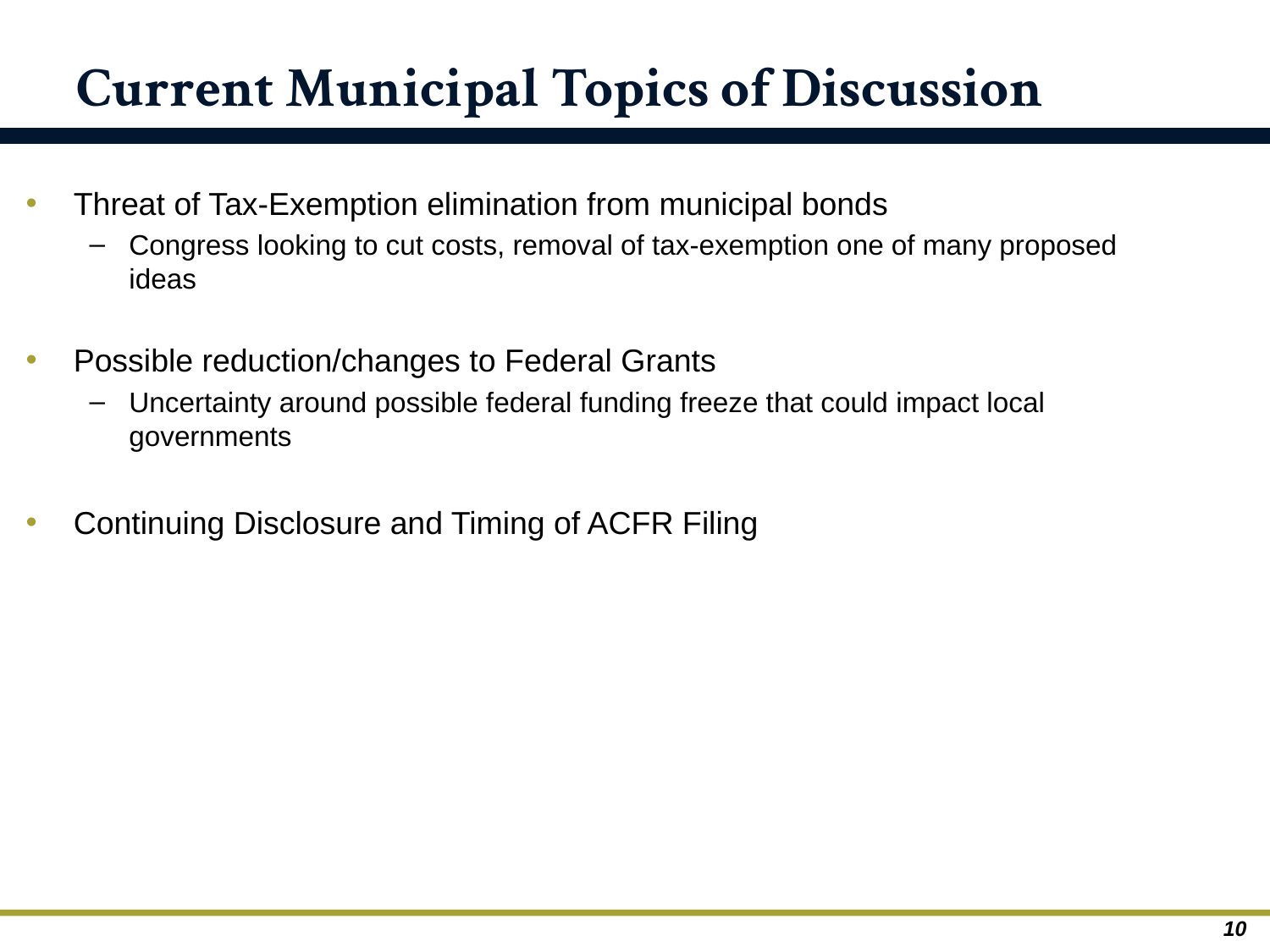

# Current Municipal Topics of Discussion
Threat of Tax-Exemption elimination from municipal bonds
Congress looking to cut costs, removal of tax-exemption one of many proposed ideas

Possible reduction/changes to Federal Grants
Uncertainty around possible federal funding freeze that could impact local governments

Continuing Disclosure and Timing of ACFR Filing

10